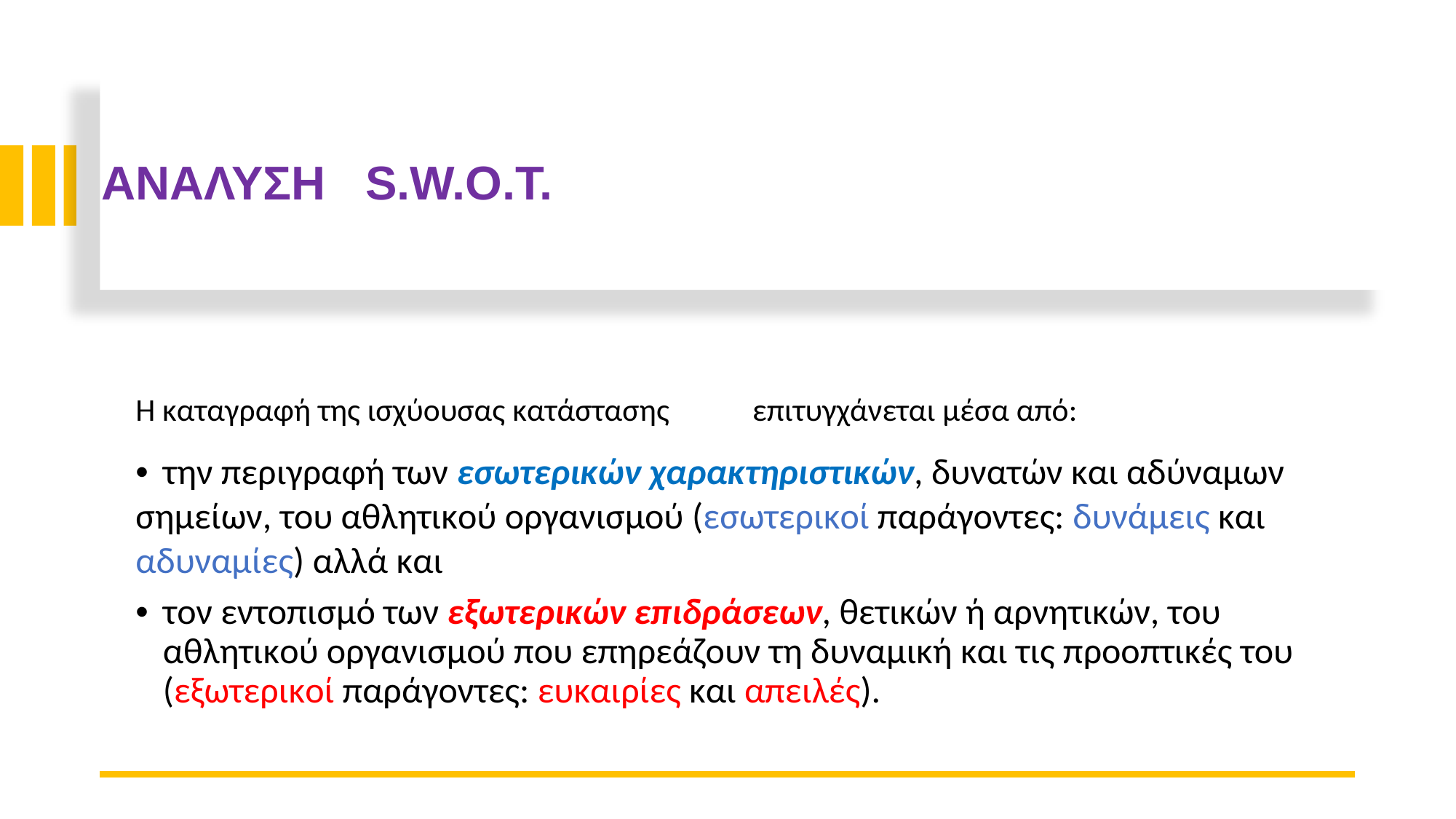

ΑΝΑΛΥΣΗ   S.W.O.T.

Η καταγραφή της ισχύουσας κατάστασης
επιτυγχάνεται μέσα από:
• την περιγραφή των εσωτερικών χαρακτηριστικών, δυνατών και αδύναμων
σημείων, του αθλητικού οργανισμού (εσωτερικοί παράγοντες: δυνάμεις και
αδυναμίες) αλλά και
• τον εντοπισμό των εξωτερικών επιδράσεων, θετικών ή αρνητικών, του αθλητικού οργανισμού που επηρεάζουν τη δυναμική και τις προοπτικές του (εξωτερικοί παράγοντες: ευκαιρίες και απειλές).